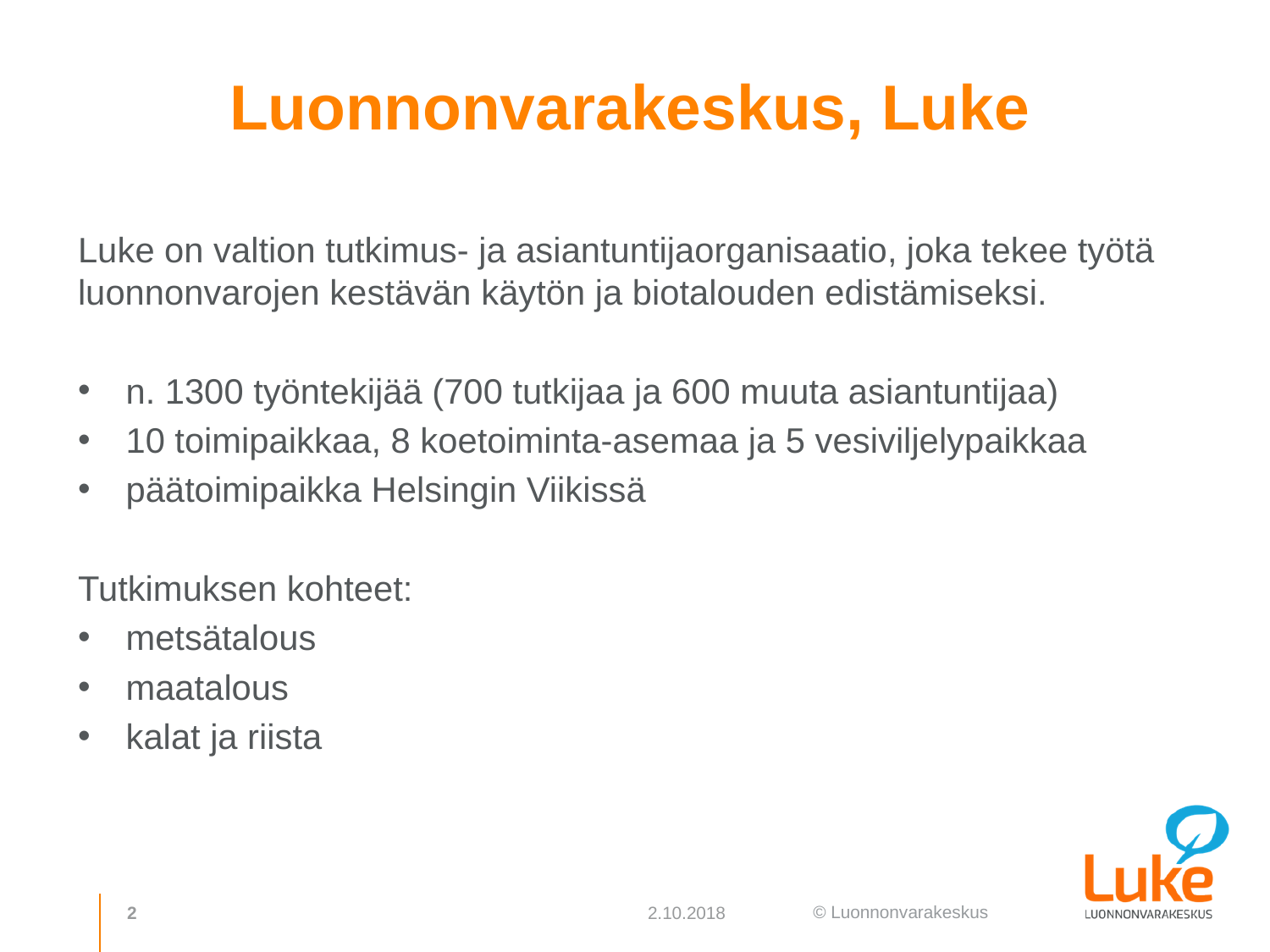

# Luonnonvarakeskus, Luke
Luke on valtion tutkimus- ja asiantuntijaorganisaatio, joka tekee työtä luonnonvarojen kestävän käytön ja biotalouden edistämiseksi.

n. 1300 työntekijää (700 tutkijaa ja 600 muuta asiantuntijaa)
10 toimipaikkaa, 8 koetoiminta-asemaa ja 5 vesiviljelypaikkaa
päätoimipaikka Helsingin Viikissä

Tutkimuksen kohteet:
metsätalous
maatalous
kalat ja riista
2
2.10.2018